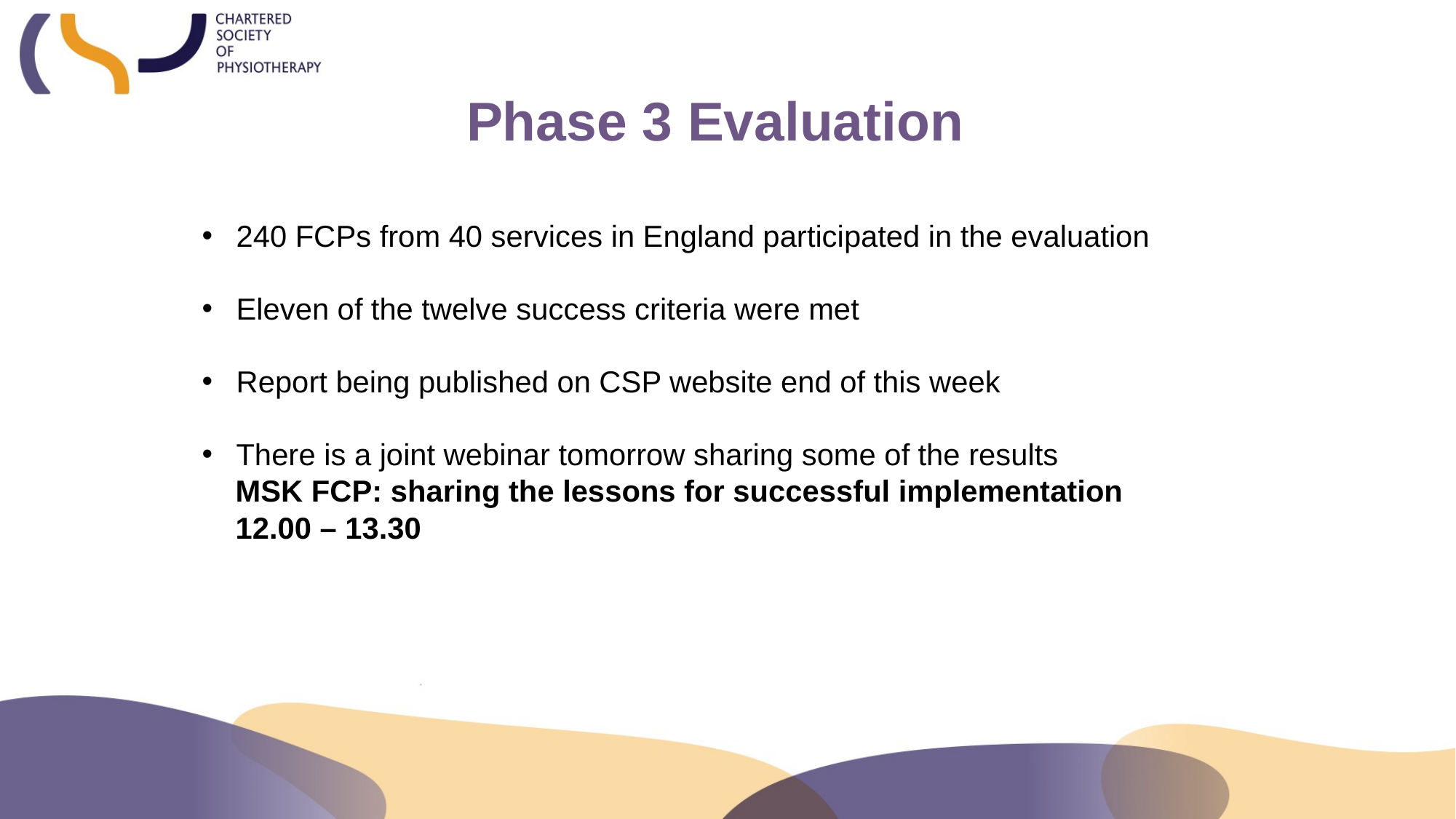

Phase 3 Evaluation

240 FCPs from 40 services in England participated in the evaluation

Eleven of the twelve success criteria were met

Report being published on CSP website end of this week

There is a joint webinar tomorrow sharing some of the results
    MSK FCP: sharing the lessons for successful implementation
    12.00 – 13.30